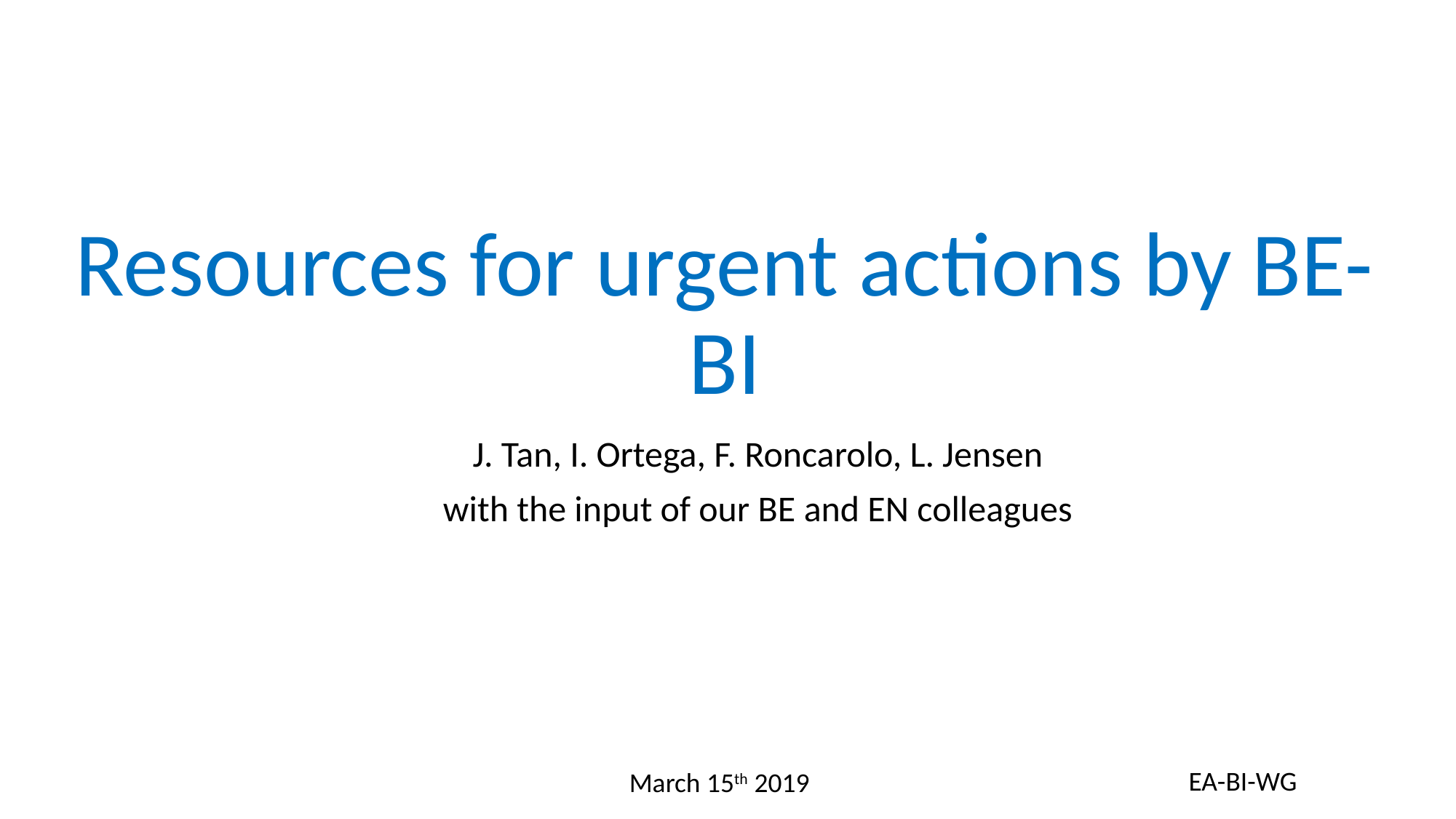

# Resources for urgent actions by BE-BI
J. Tan, I. Ortega, F. Roncarolo, L. Jensen
with the input of our BE and EN colleagues
EA-BI-WG
March 15th 2019